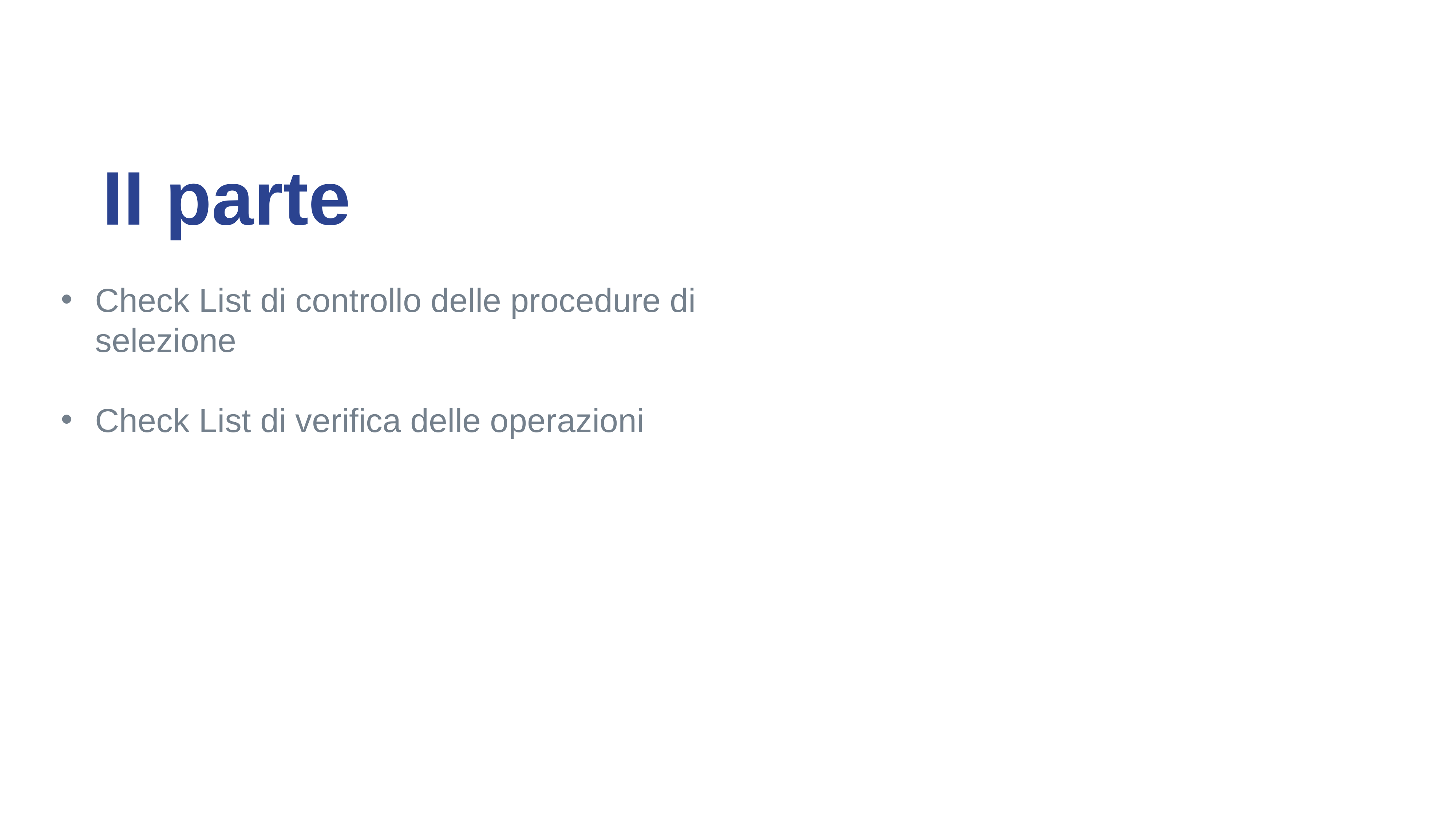

II parte

Check List di controllo delle procedure di selezione

Check List di verifica delle operazioni